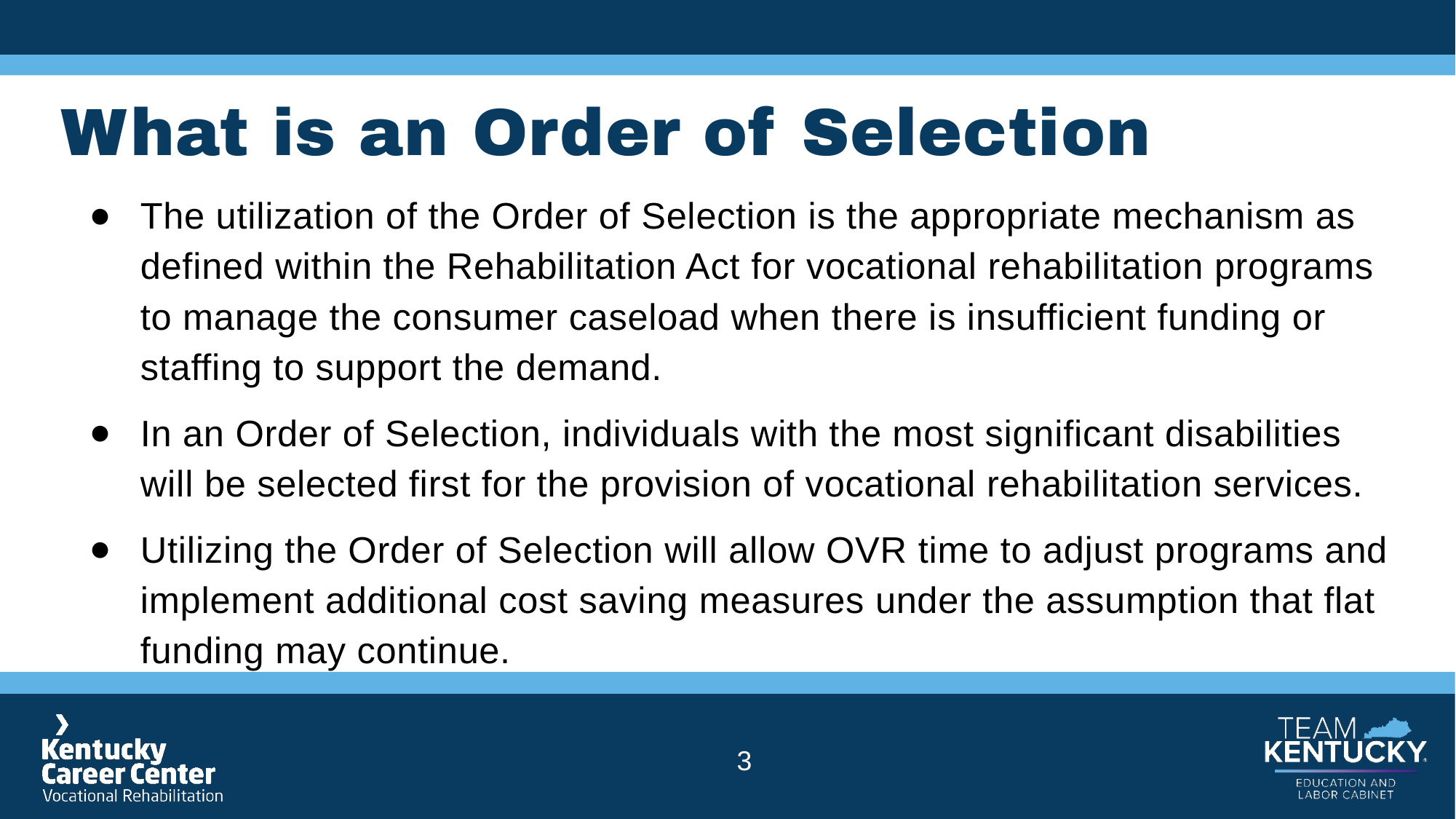

# What is an Order of Selection
The utilization of the Order of Selection is the appropriate mechanism as defined within the Rehabilitation Act for vocational rehabilitation programs to manage the consumer caseload when there is insufficient funding or staffing to support the demand.
In an Order of Selection, individuals with the most significant disabilities will be selected first for the provision of vocational rehabilitation services.
Utilizing the Order of Selection will allow OVR time to adjust programs and implement additional cost saving measures under the assumption that flat funding may continue.
3